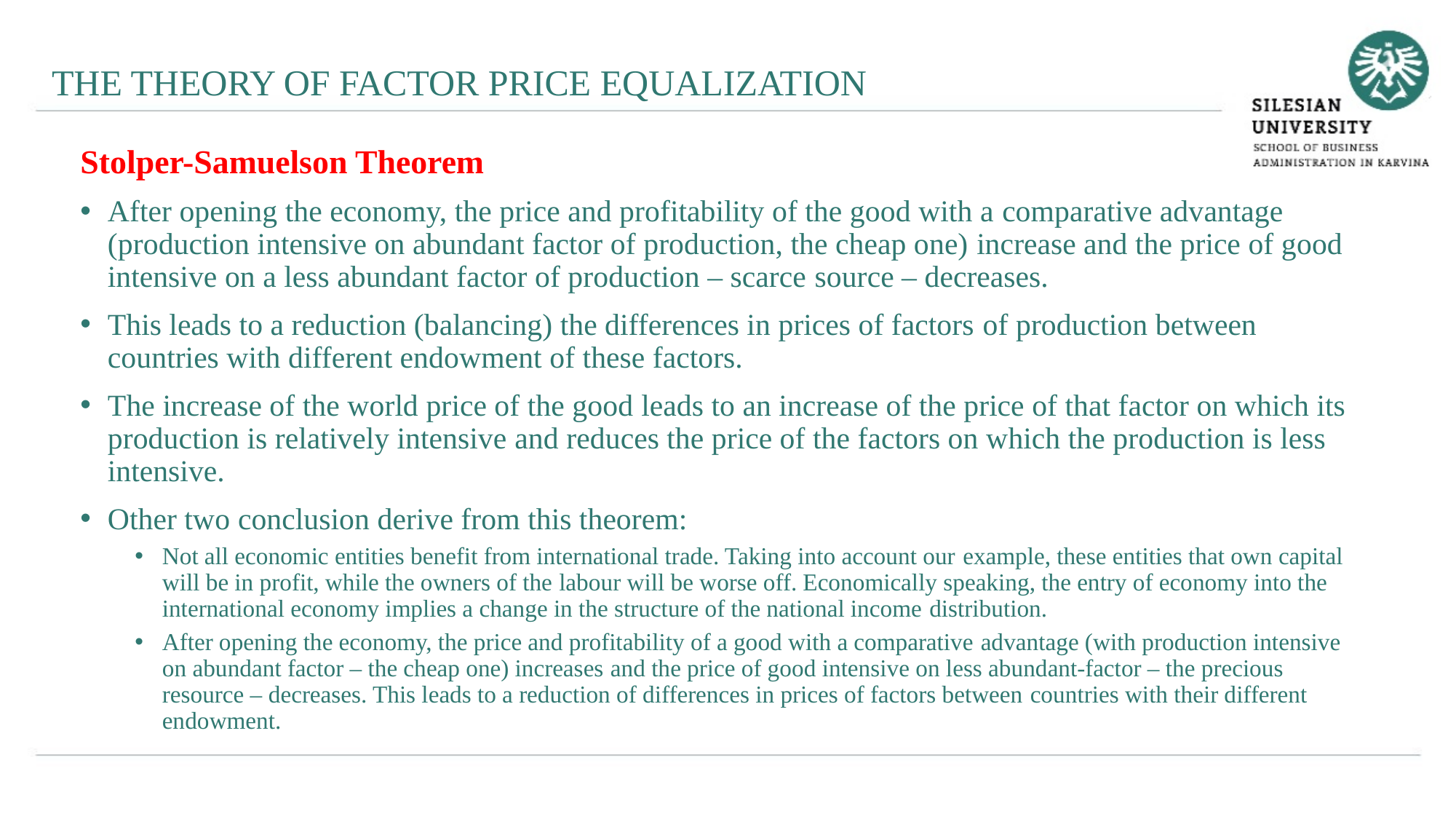

THE THEORY OF FACTOR PRICE EQUALIZATION
Stolper-Samuelson Theorem
After opening the economy, the price and profitability of the good with a comparative advantage (production intensive on abundant factor of production, the cheap one) increase and the price of good intensive on a less abundant factor of production – scarce source – decreases.
This leads to a reduction (balancing) the differences in prices of factors of production between countries with different endowment of these factors.
The increase of the world price of the good leads to an increase of the price of that factor on which its production is relatively intensive and reduces the price of the factors on which the production is less intensive.
Other two conclusion derive from this theorem:
Not all economic entities benefit from international trade. Taking into account our example, these entities that own capital will be in profit, while the owners of the labour will be worse off. Economically speaking, the entry of economy into the international economy implies a change in the structure of the national income distribution.
After opening the economy, the price and profitability of a good with a comparative advantage (with production intensive on abundant factor – the cheap one) increases and the price of good intensive on less abundant-factor – the precious resource – decreases. This leads to a reduction of differences in prices of factors between countries with their different endowment.